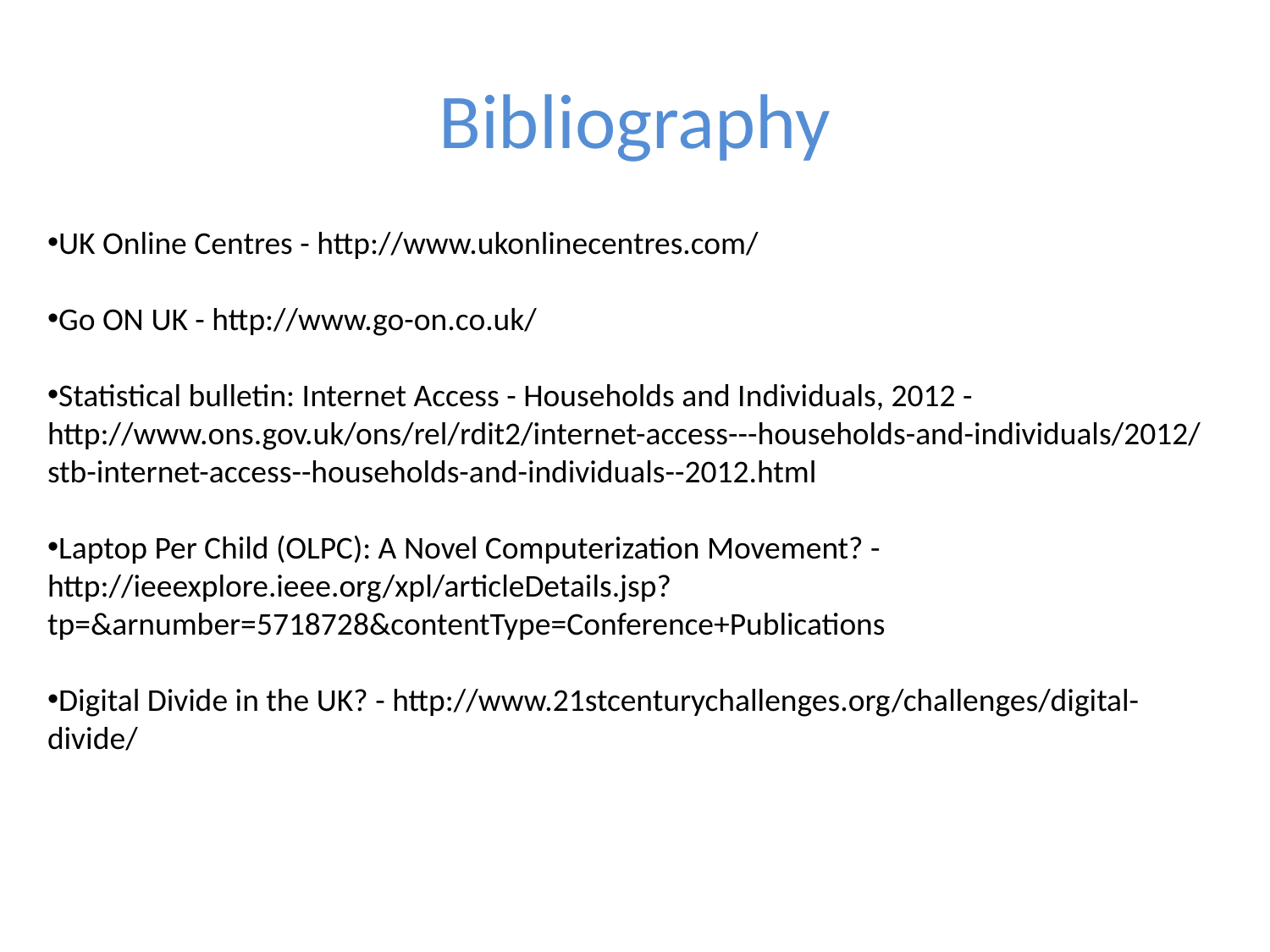

# Bibliography
UK Online Centres - http://www.ukonlinecentres.com/

Go ON UK - http://www.go-on.co.uk/

Statistical bulletin: Internet Access - Households and Individuals, 2012 - http://www.ons.gov.uk/ons/rel/rdit2/internet-access---households-and-individuals/2012/stb-internet-access--households-and-individuals--2012.html

Laptop Per Child (OLPC): A Novel Computerization Movement? - http://ieeexplore.ieee.org/xpl/articleDetails.jsp?tp=&arnumber=5718728&contentType=Conference+Publications

Digital Divide in the UK? - http://www.21stcenturychallenges.org/challenges/digital-divide/